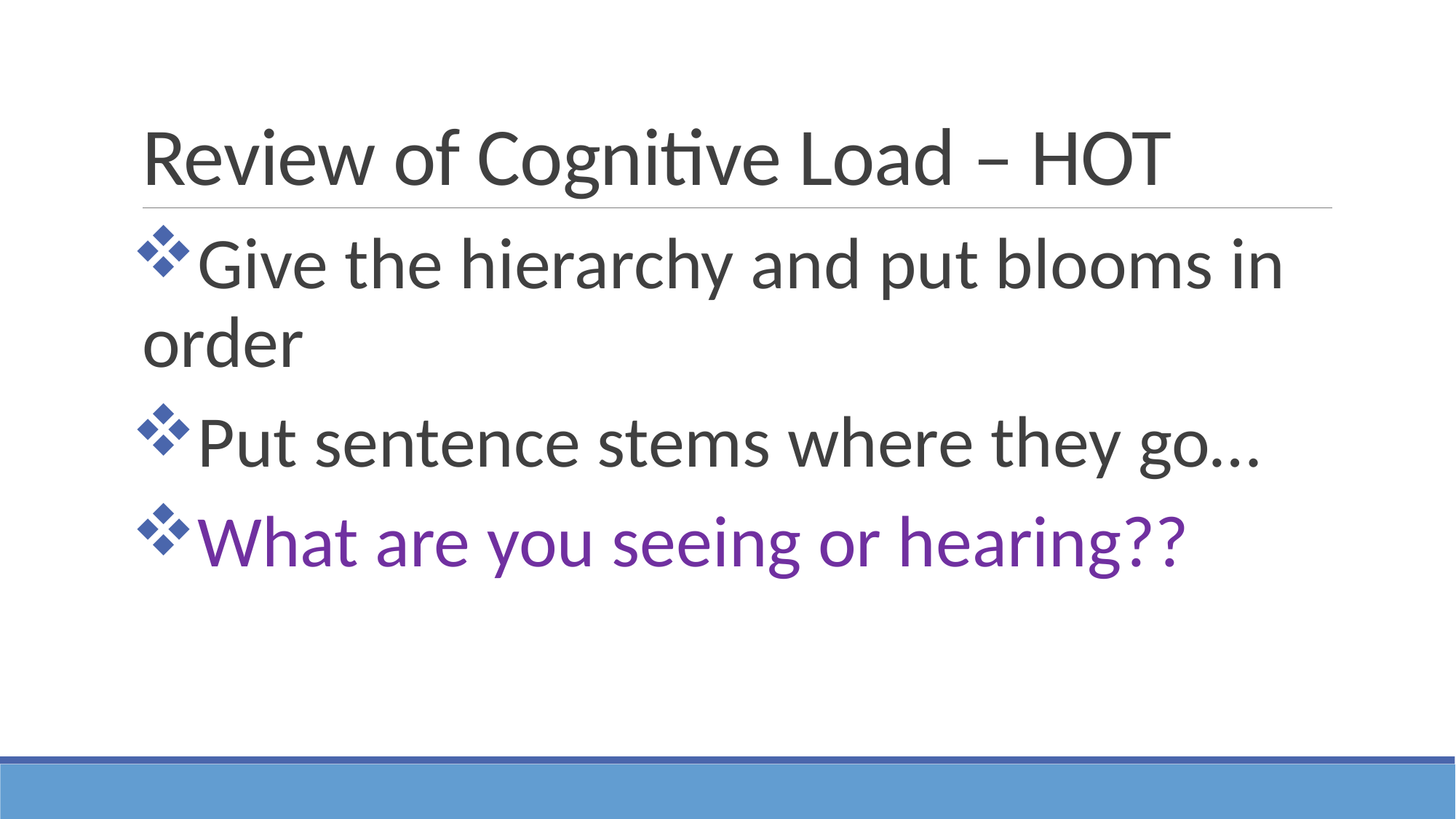

# Review of Cognitive Load – HOT
Give the hierarchy and put blooms in order
Put sentence stems where they go…
What are you seeing or hearing??